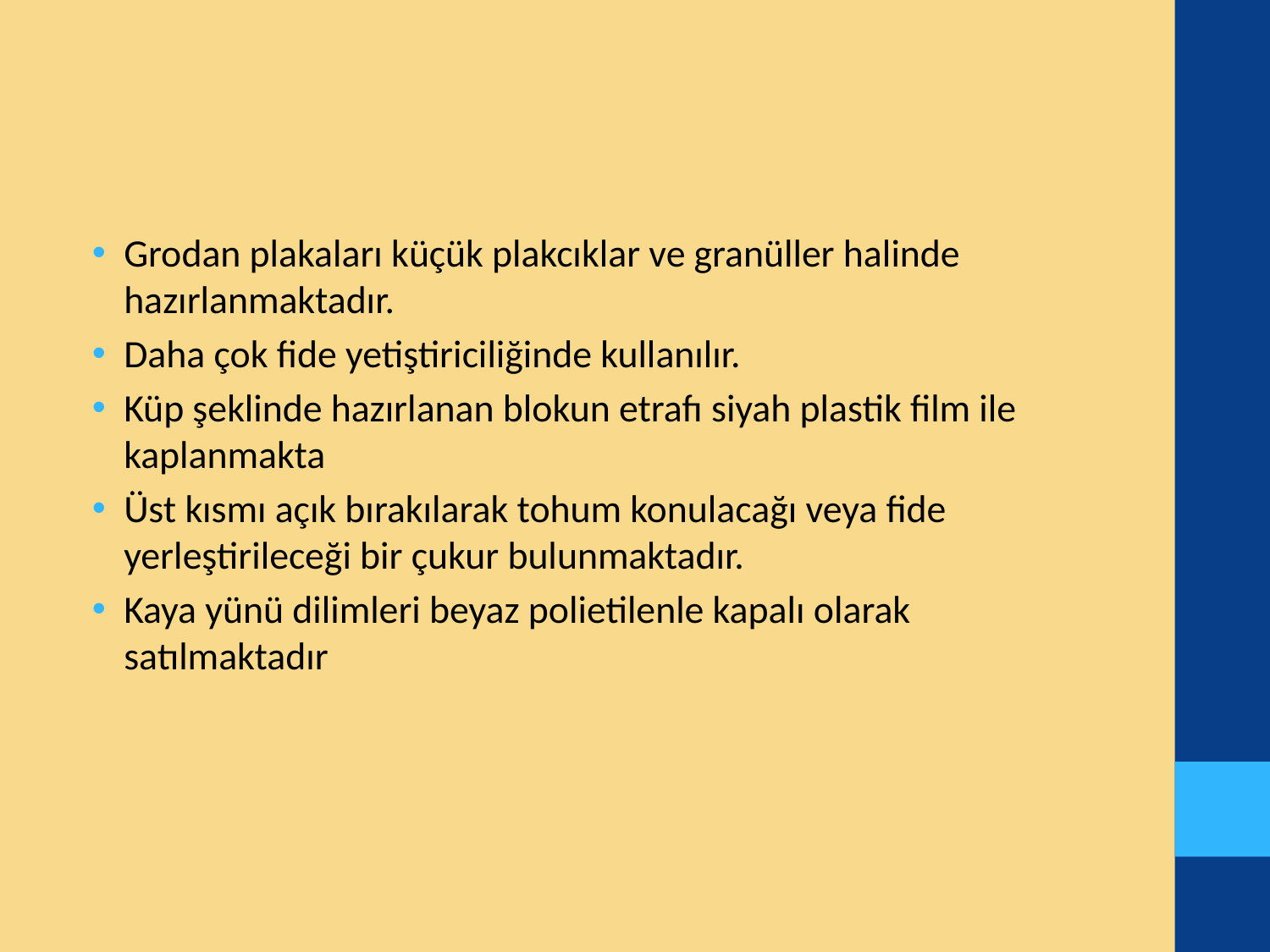

Grodan plakaları küçük plakcıklar ve granüller halinde hazırlanmaktadır.
Daha çok fide yetiştiriciliğinde kullanılır.
Küp şeklinde hazırlanan blokun etrafı siyah plastik film ile kaplanmakta
Üst kısmı açık bırakılarak tohum konulacağı veya fide yerleştirileceği bir çukur bulunmaktadır.
Kaya yünü dilimleri beyaz polietilenle kapalı olarak satılmaktadır